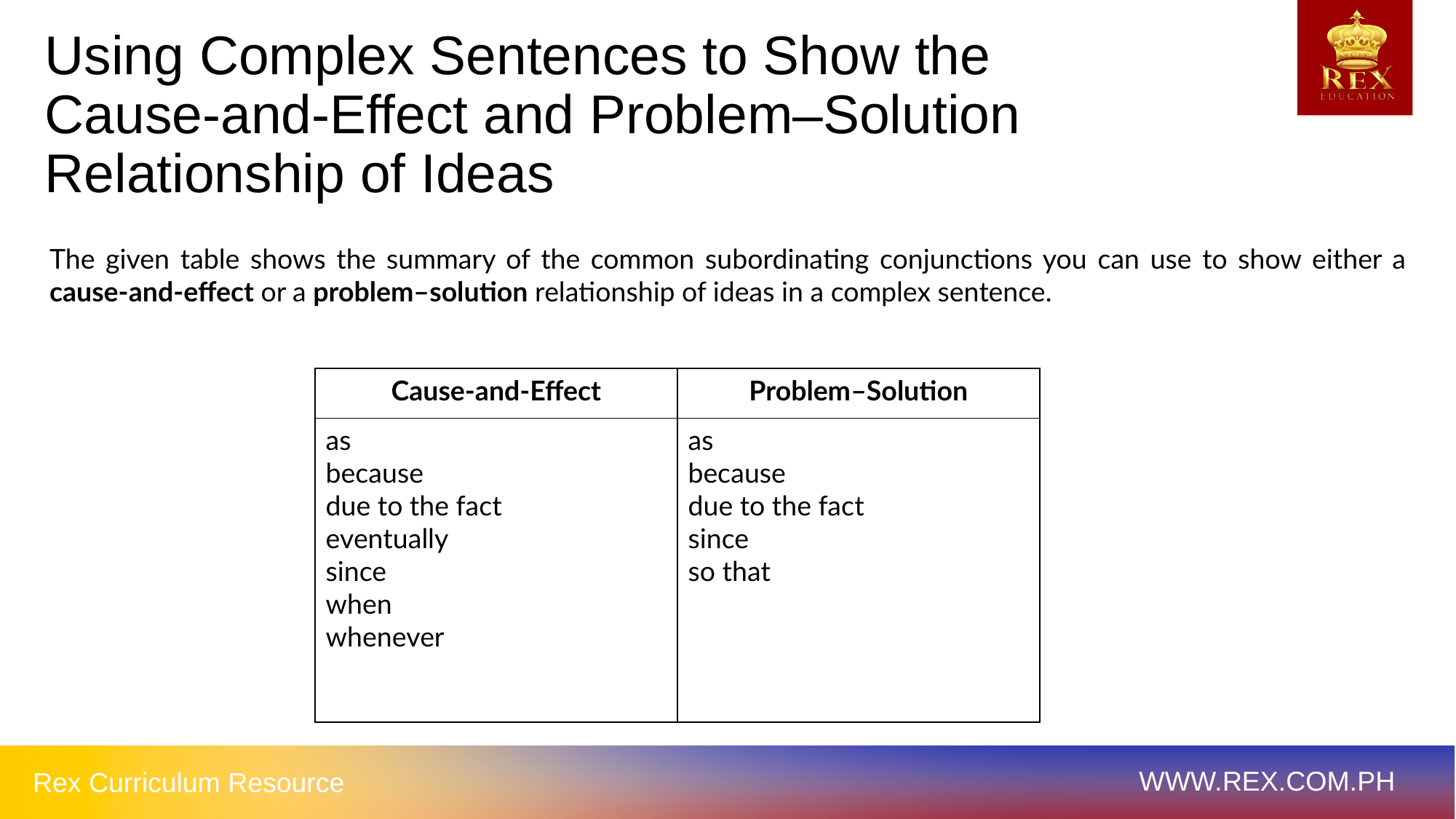

# Using Complex Sentences to Show the
Cause-and-Effect and Problem–Solution Relationship of Ideas
The given table shows the summary of the common subordinating conjunctions you can use to show either a cause-and-effect or a problem–solution relationship of ideas in a complex sentence.
| Cause-and-Effect | Problem–Solution |
| --- | --- |
| as because due to the fact eventually since when whenever | as because due to the fact since so that |